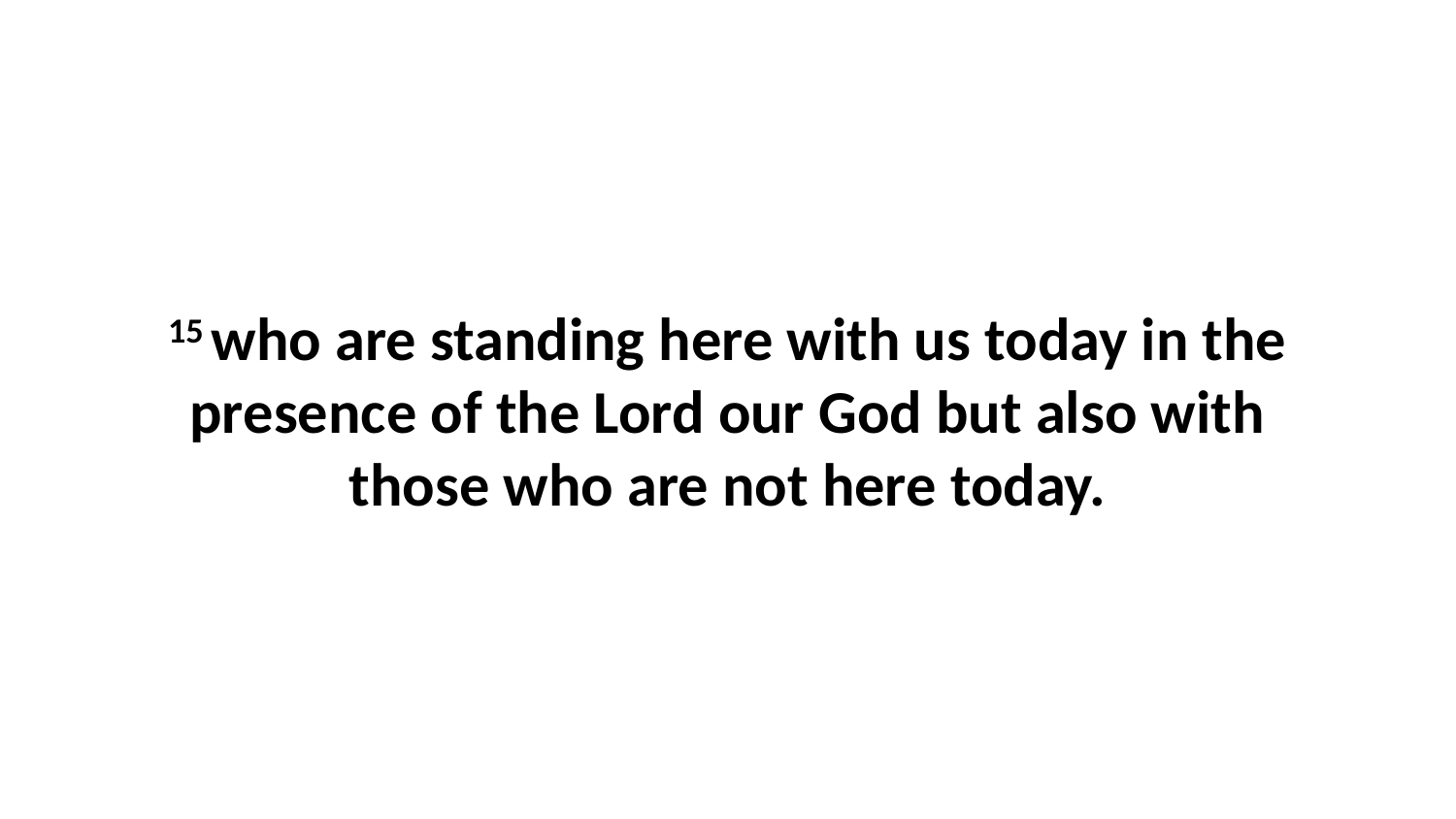

15 who are standing here with us today in the presence of the Lord our God but also with those who are not here today.